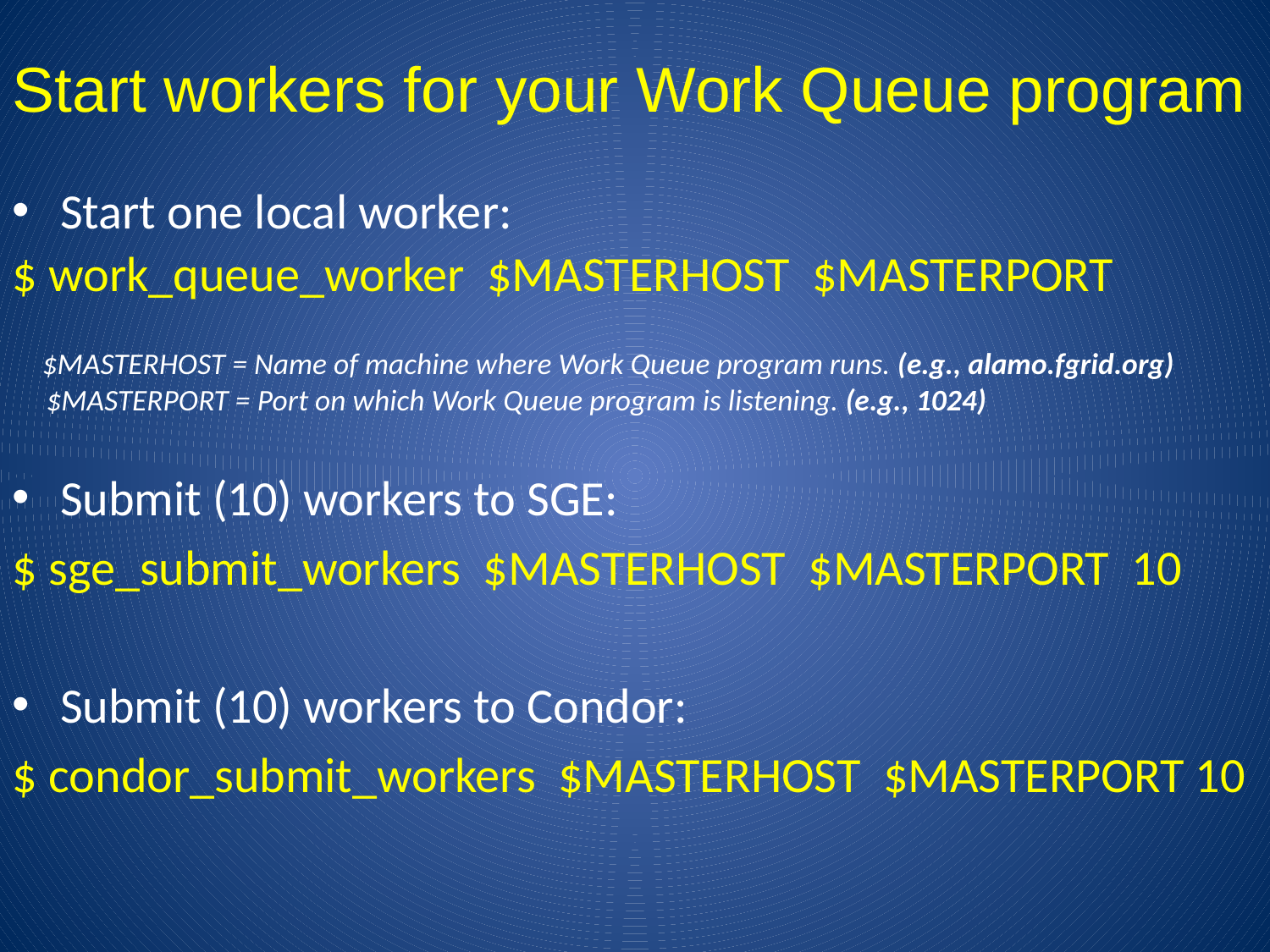

Start workers for your Work Queue program
Start one local worker:
$ work_queue_worker  $MASTERHOST  $MASTERPORT

Submit (10) workers to SGE:
$ sge_submit_workers  $MASTERHOST  $MASTERPORT  10

Submit (10) workers to Condor:
$ condor_submit_workers  $MASTERHOST  $MASTERPORT 10

     $MASTERHOST = Name of machine where Work Queue program runs. (e.g., alamo.fgrid.org)
     $MASTERPORT = Port on which Work Queue program is listening. (e.g., 1024)